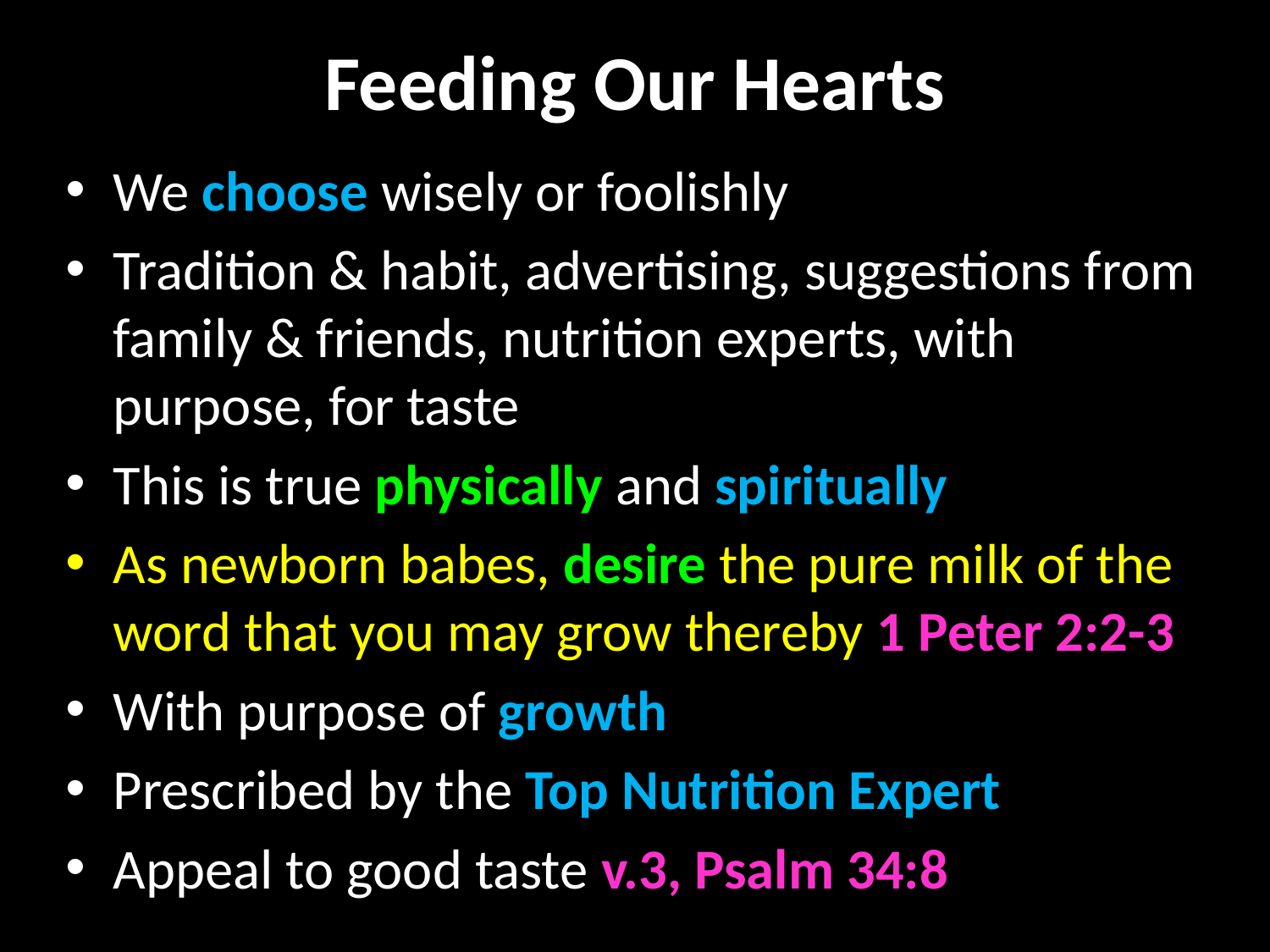

# Feeding Our Hearts
We choose wisely or foolishly
Tradition & habit, advertising, suggestions from family & friends, nutrition experts, with purpose, for taste
This is true physically and spiritually
As newborn babes, desire the pure milk of the word that you may grow thereby 1 Peter 2:2-3
With purpose of growth
Prescribed by the Top Nutrition Expert
Appeal to good taste v.3, Psalm 34:8